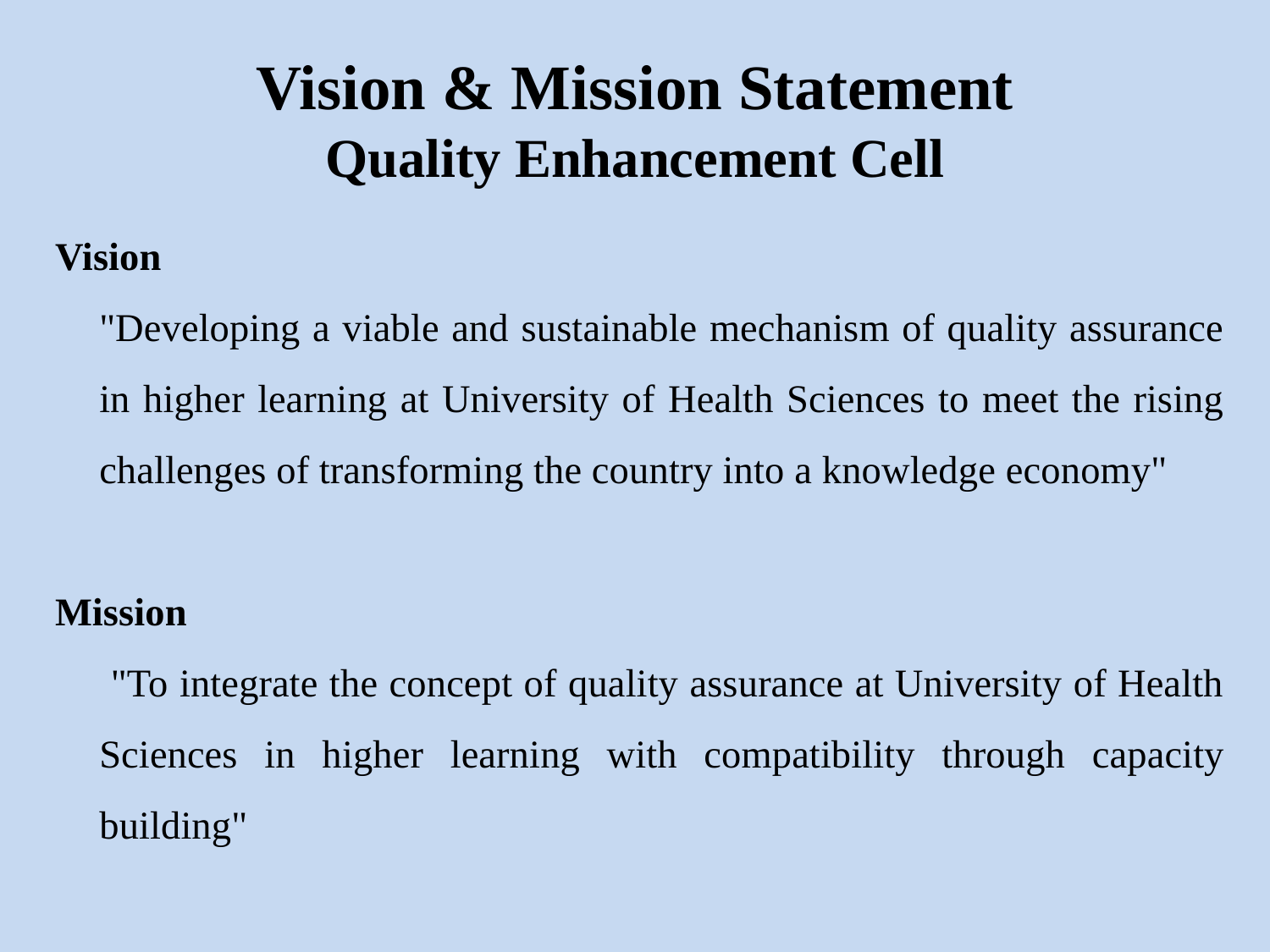

# Vision & Mission Statement Quality Enhancement Cell
Vision
	"Developing a viable and sustainable mechanism of quality assurance in higher learning at University of Health Sciences to meet the rising challenges of transforming the country into a knowledge economy"

Mission
	 "To integrate the concept of quality assurance at University of Health Sciences in higher learning with compatibility through capacity building"